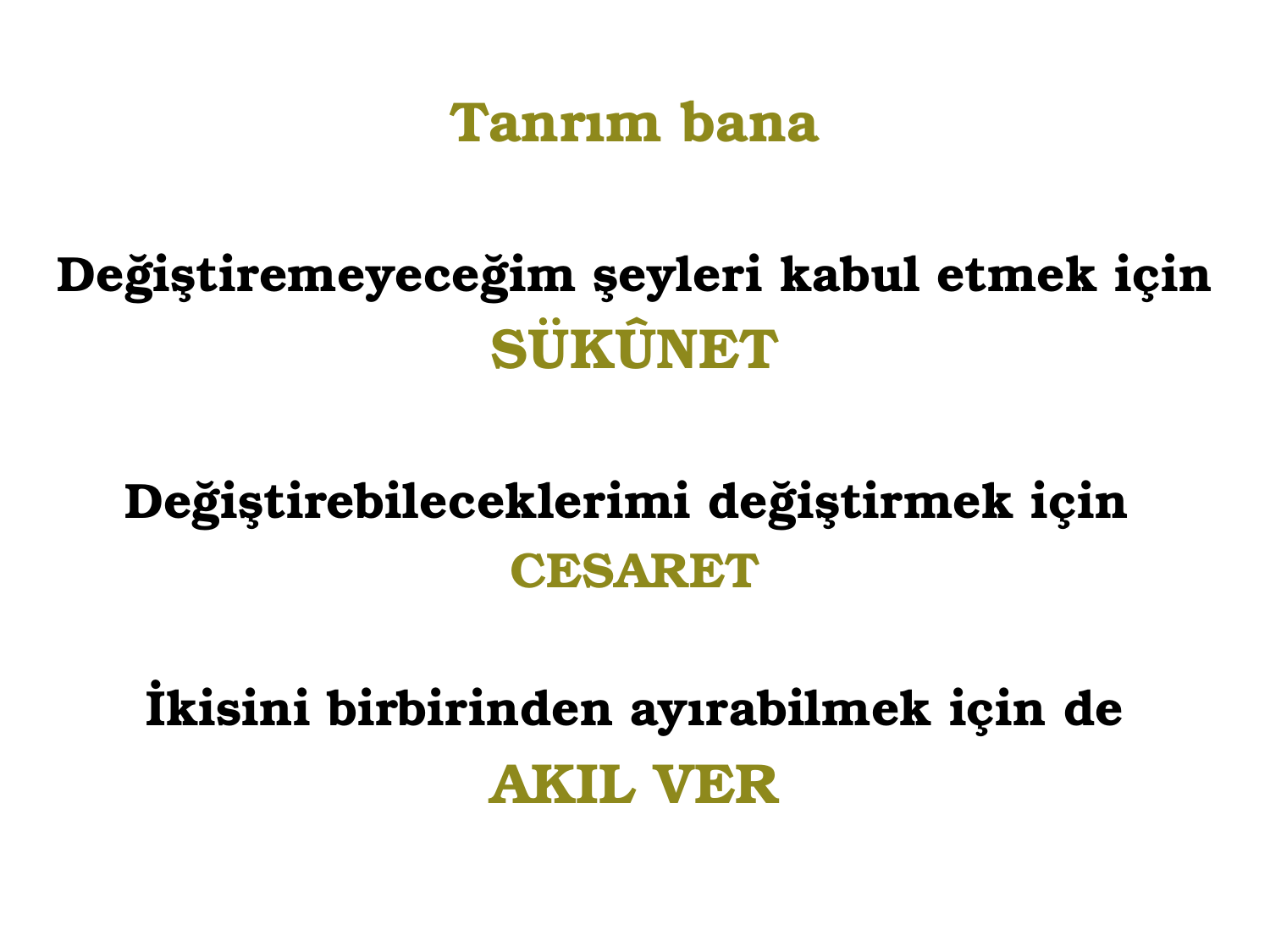

Tanrım bana

Değiştiremeyeceğim şeyleri kabul etmek için
SÜKÛNET

Değiştirebileceklerimi değiştirmek için
CESARET

İkisini birbirinden ayırabilmek için de
AKIL VER